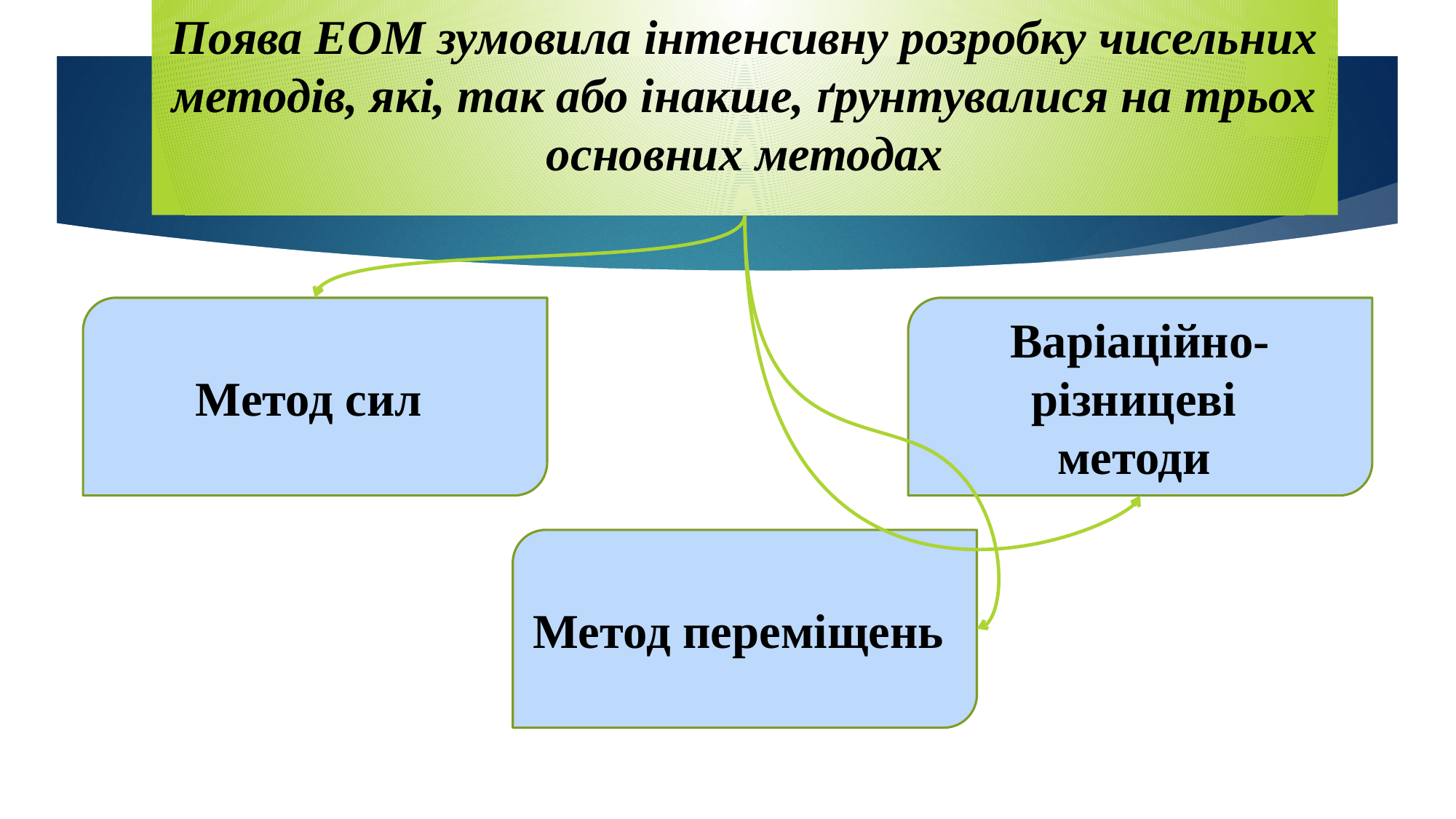

Поява ЕОМ зумовила інтенсивну розробку чисельних методів, які, так або інакше, ґрунтувалися на трьох основних методах
Метод сил
Варіаційно-різницеві
методи
Метод переміщень